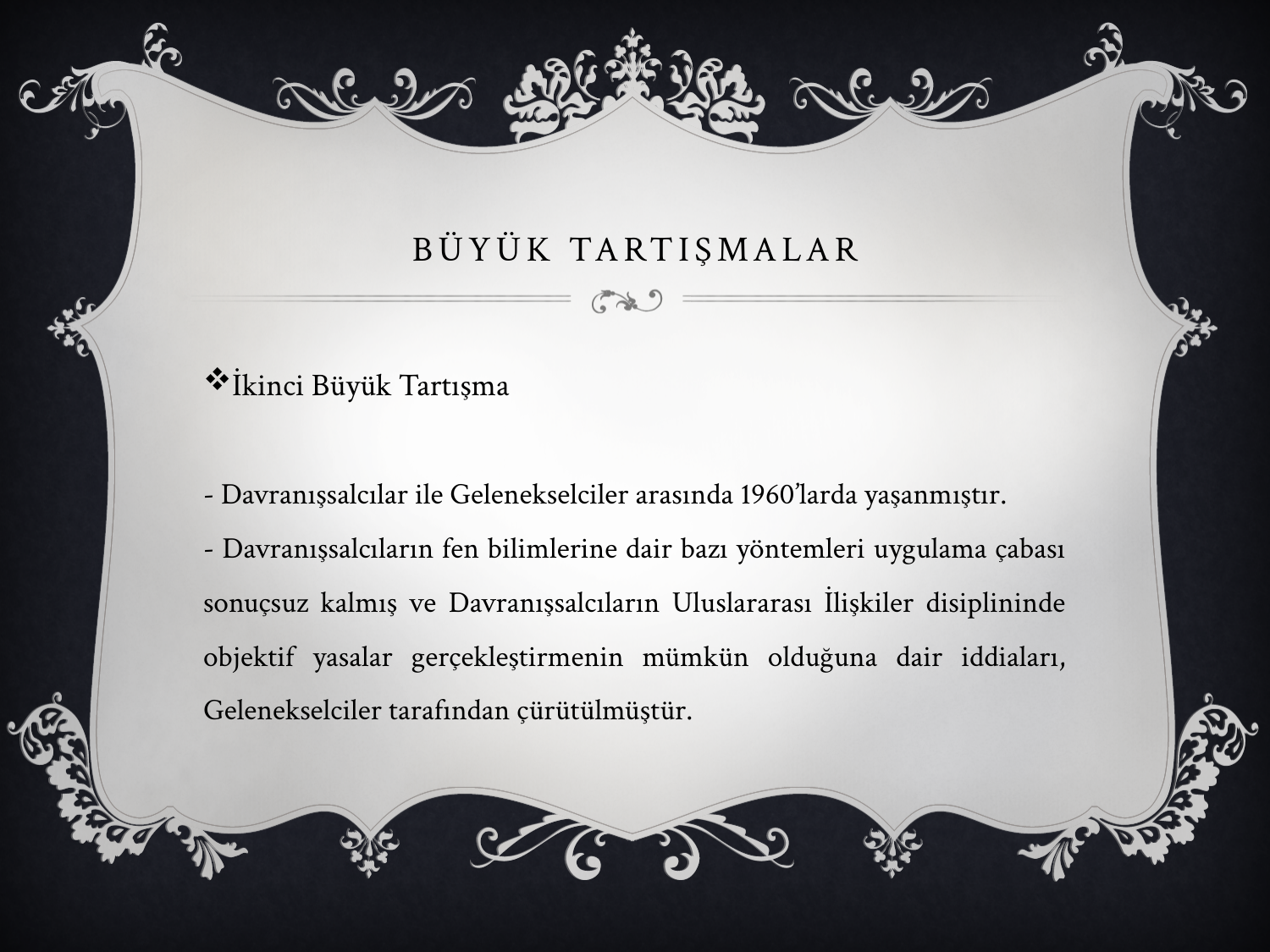

# Büyük tartIşmalar
İkinci Büyük Tartışma

- Davranışsalcılar ile Gelenekselciler arasında 1960’larda yaşanmıştır.
- Davranışsalcıların fen bilimlerine dair bazı yöntemleri uygulama çabası sonuçsuz kalmış ve Davranışsalcıların Uluslararası İlişkiler disiplininde objektif yasalar gerçekleştirmenin mümkün olduğuna dair iddiaları, Gelenekselciler tarafından çürütülmüştür.